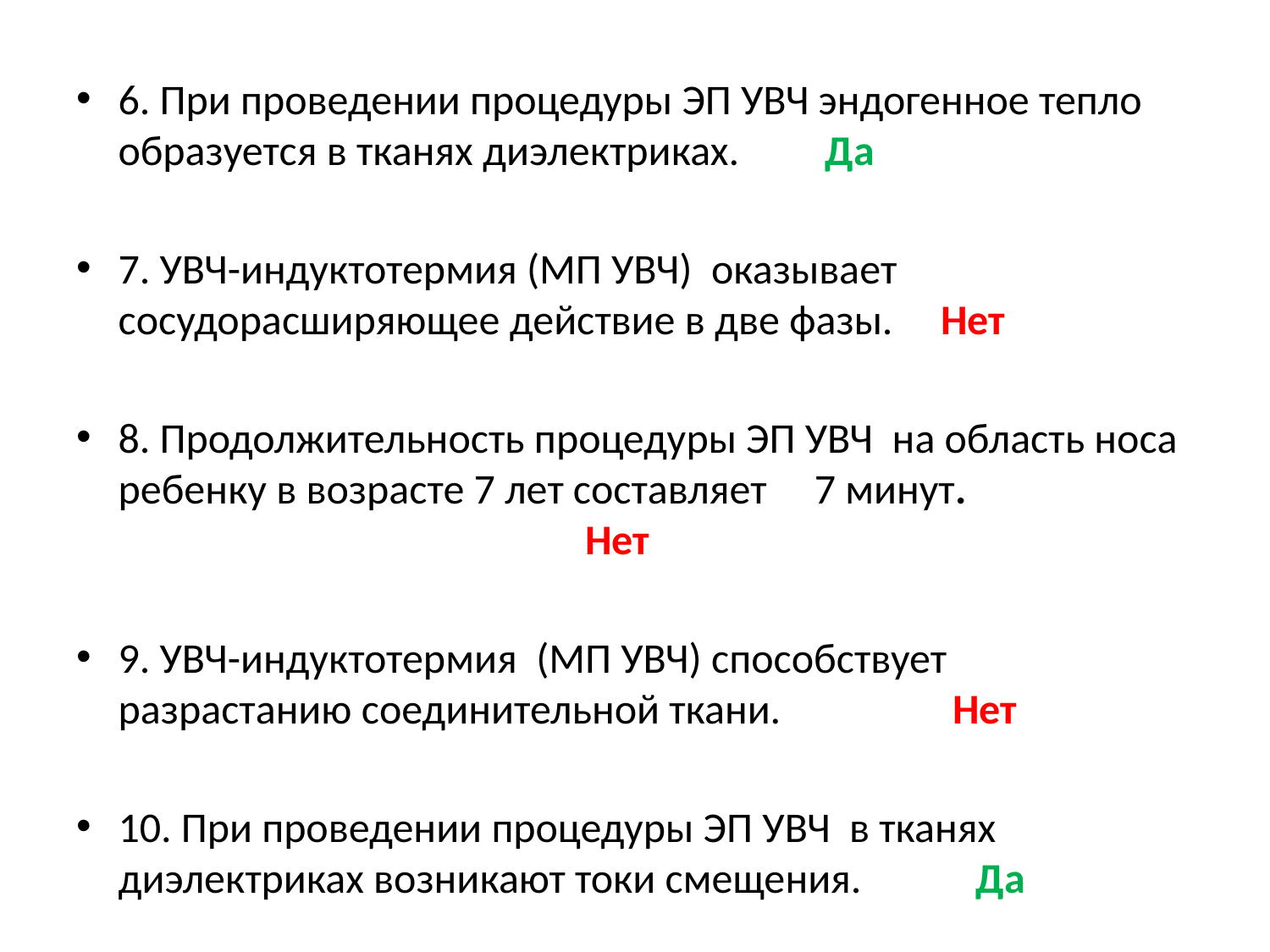

#
6. При проведении процедуры ЭП УВЧ эндогенное тепло образуется в тканях диэлектриках.         Да

7. УВЧ-индуктотермия (МП УВЧ)  оказывает сосудорасширяющее действие в две фазы.     Нет

8. Продолжительность процедуры ЭП УВЧ  на область носа ребенку в возрасте 7 лет составляет     7 минут.                                                                         Нет

9. УВЧ-индуктотермия  (МП УВЧ) способствует  разрастанию соединительной ткани.                  Нет

10. При проведении процедуры ЭП УВЧ  в тканях диэлектриках возникают токи смещения.            Да